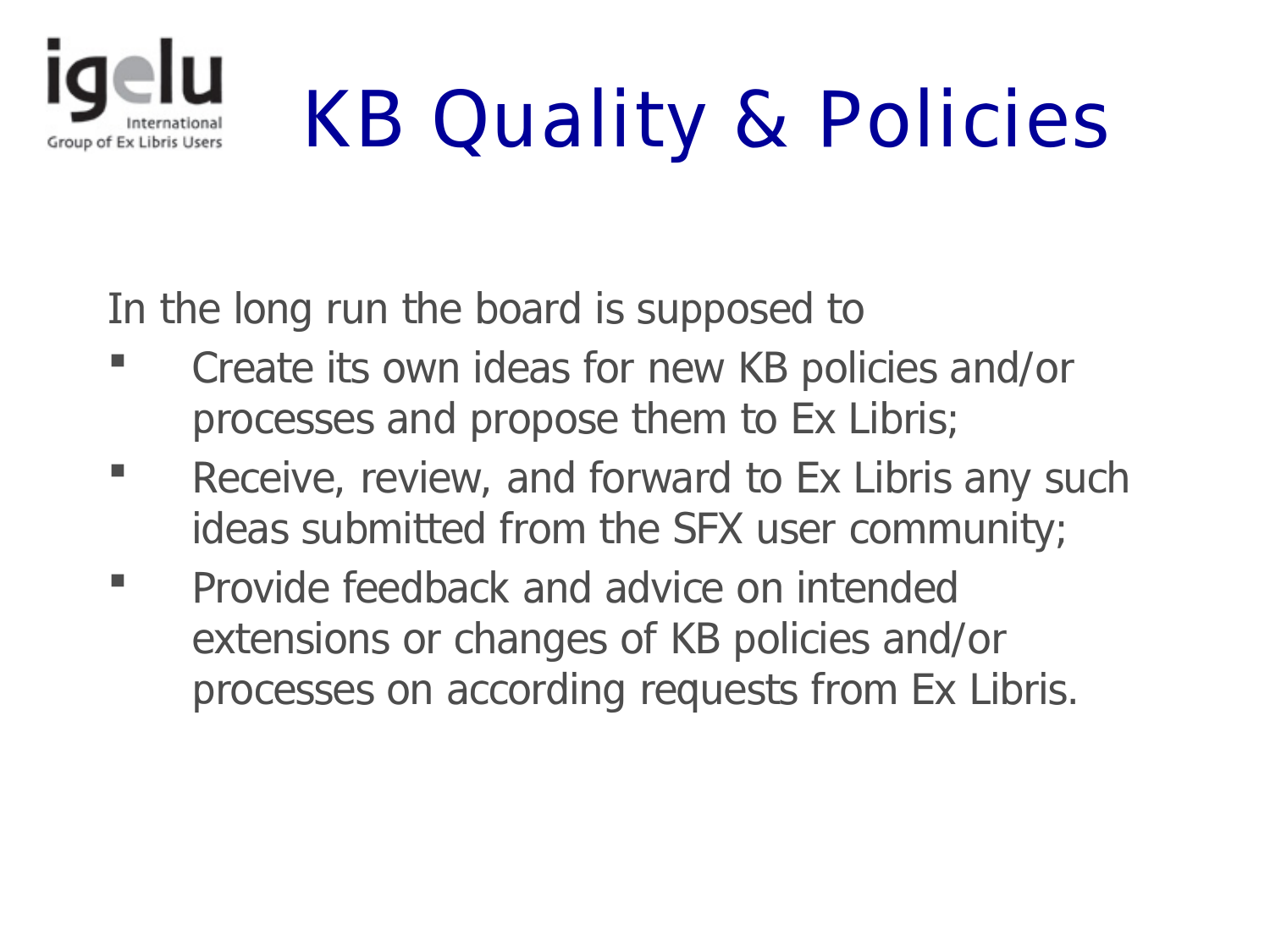

# KB Quality & Policies
In the long run the board is supposed to
Create its own ideas for new KB policies and/or processes and propose them to Ex Libris;
Receive, review, and forward to Ex Libris any such ideas submitted from the SFX user community;
Provide feedback and advice on intended extensions or changes of KB policies and/or processes on according requests from Ex Libris.